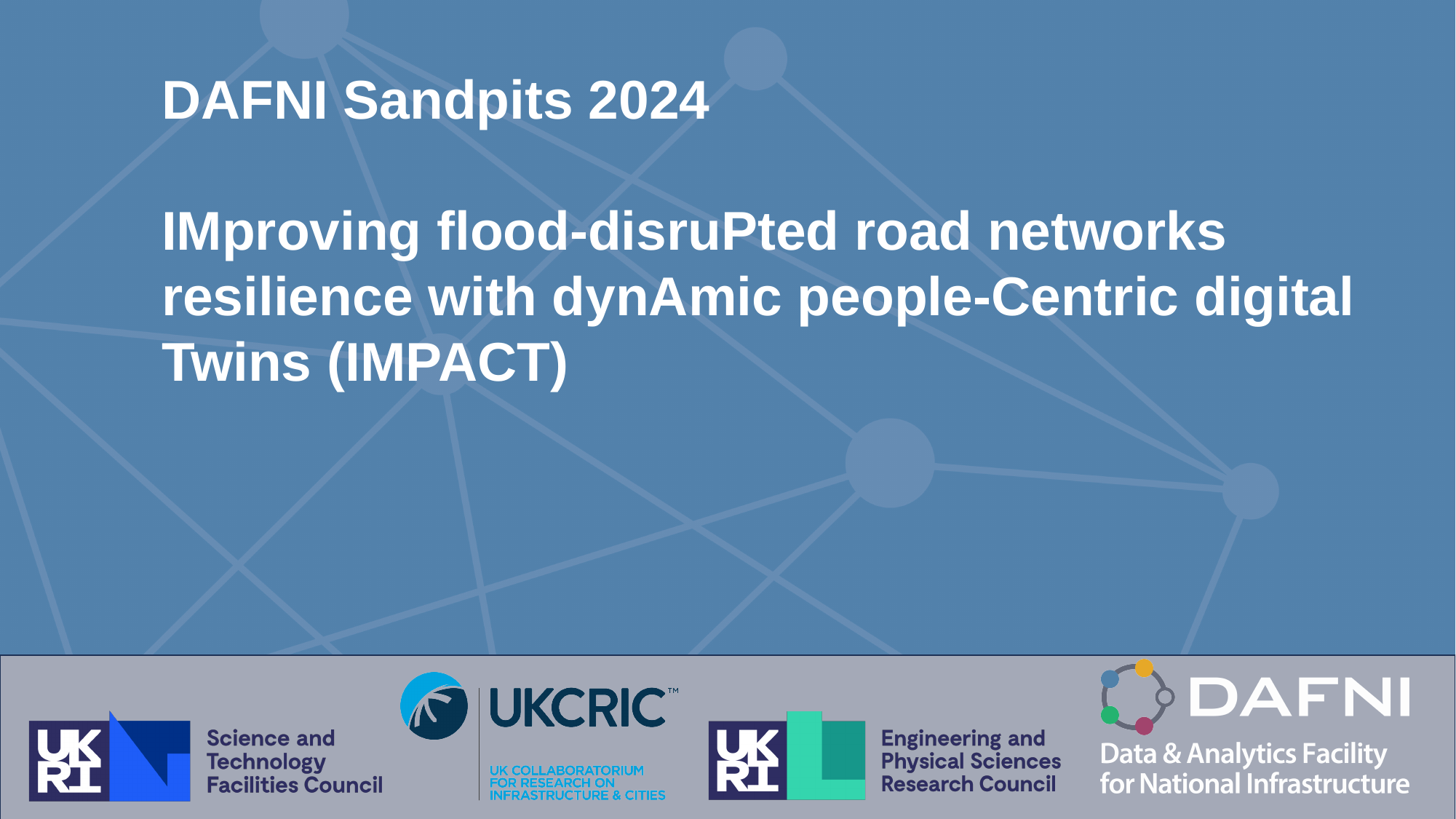

DAFNI Sandpits 2024​
​
IMproving flood-disruPted road networks resilience with dynAmic people-Centric digital Twins (IMPACT)